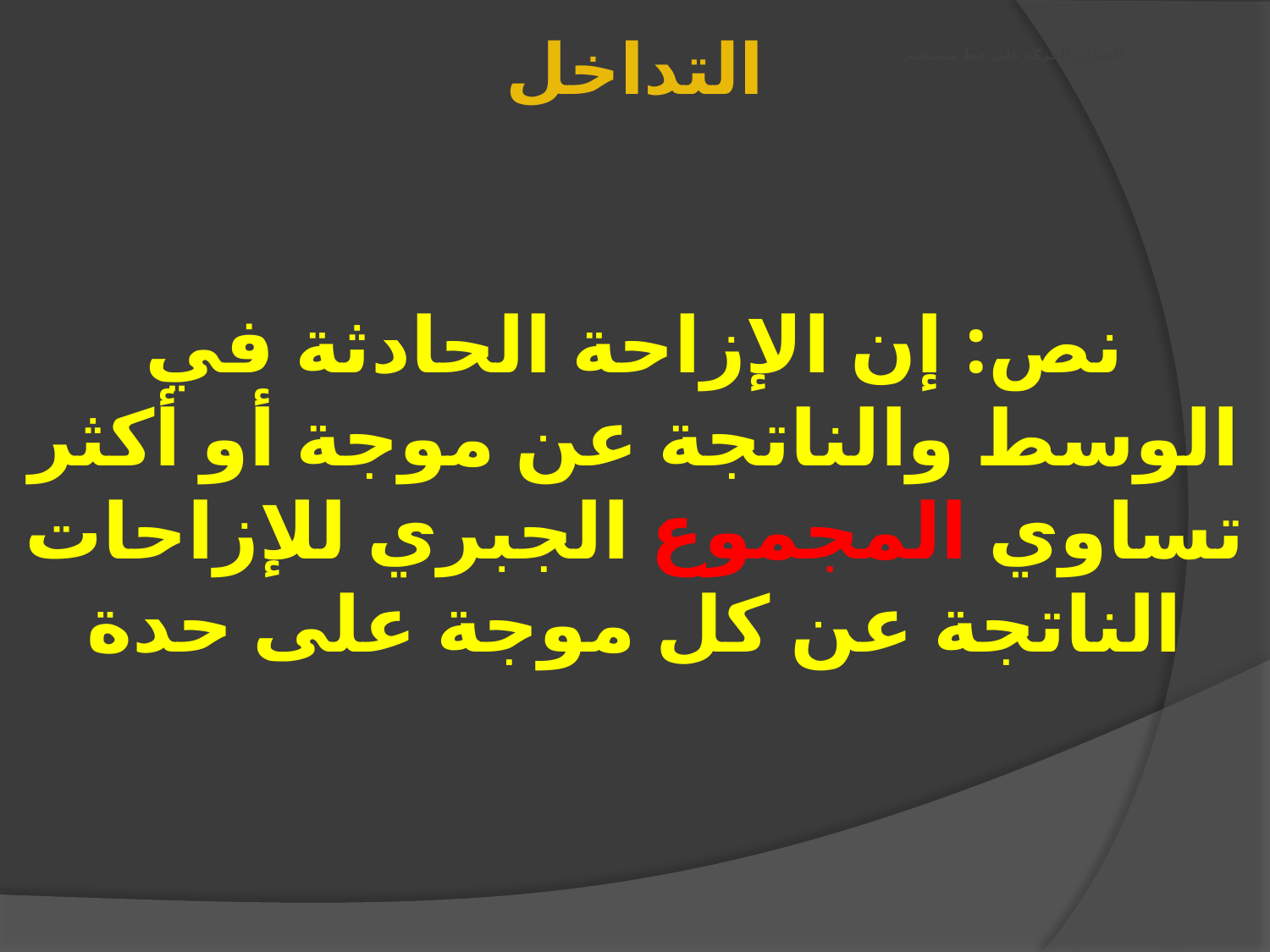

التداخل
# العنوان الحركة على خط مستقيم
نص: إن الإزاحة الحادثة في الوسط والناتجة عن موجة أو أكثر تساوي المجموع الجبري للإزاحات الناتجة عن كل موجة على حدة